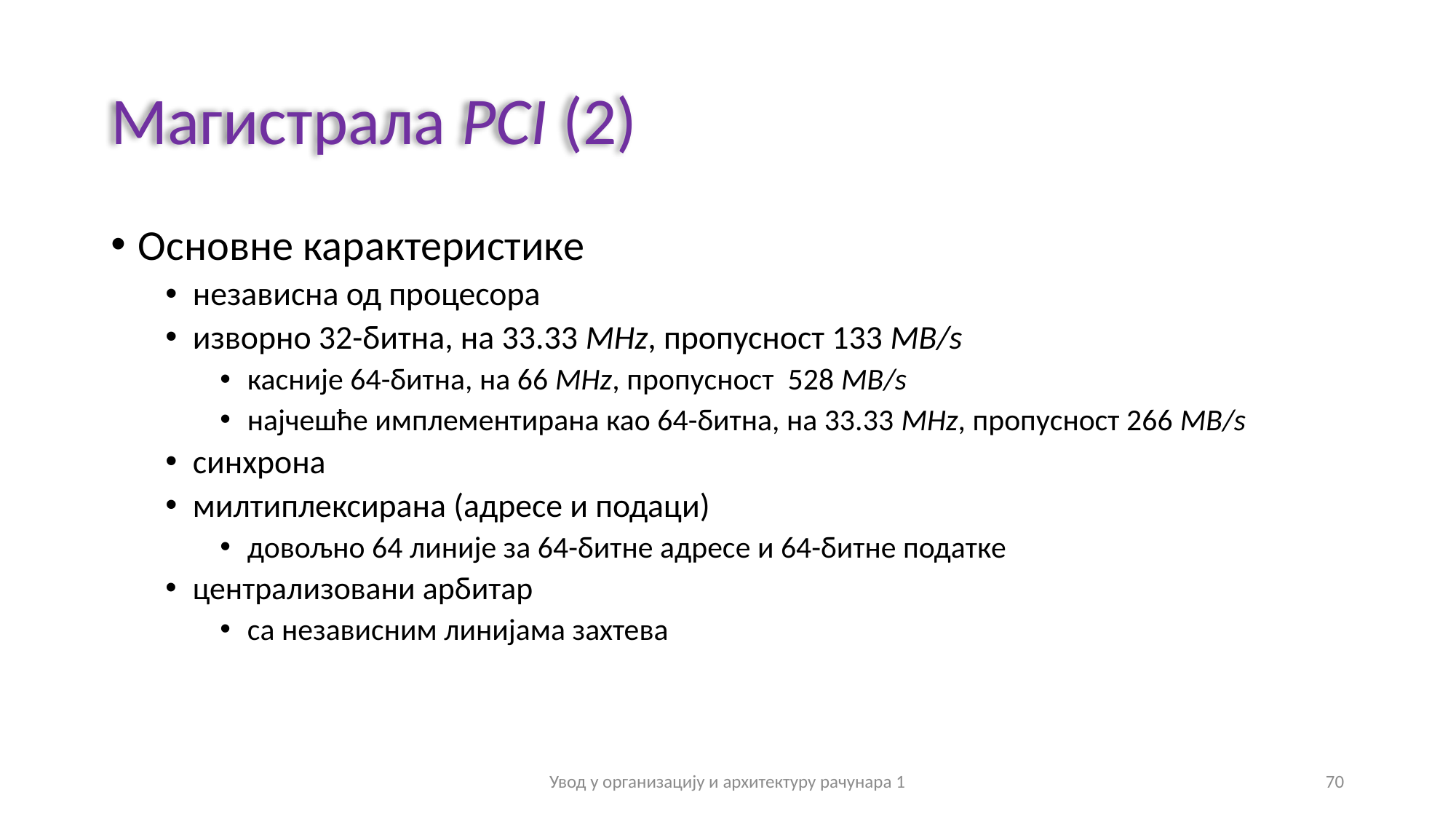

# Магистрала PCI (2)
Основне карактеристике
независна од процесора
изворно 32-битна, на 33.33 MHz, пропусност 133 MB/s
касније 64-битна, на 66 MHz, пропусност  528 MB/s
најчешће имплементирана као 64-битна, на 33.33 MHz, пропусност 266 MB/s
синхрона
милтиплексирана (адресе и подаци)
довољно 64 линије за 64-битне адресе и 64-битне податке
централизовани арбитар
са независним линијама захтева
Увод у организацију и архитектуру рачунара 1
70